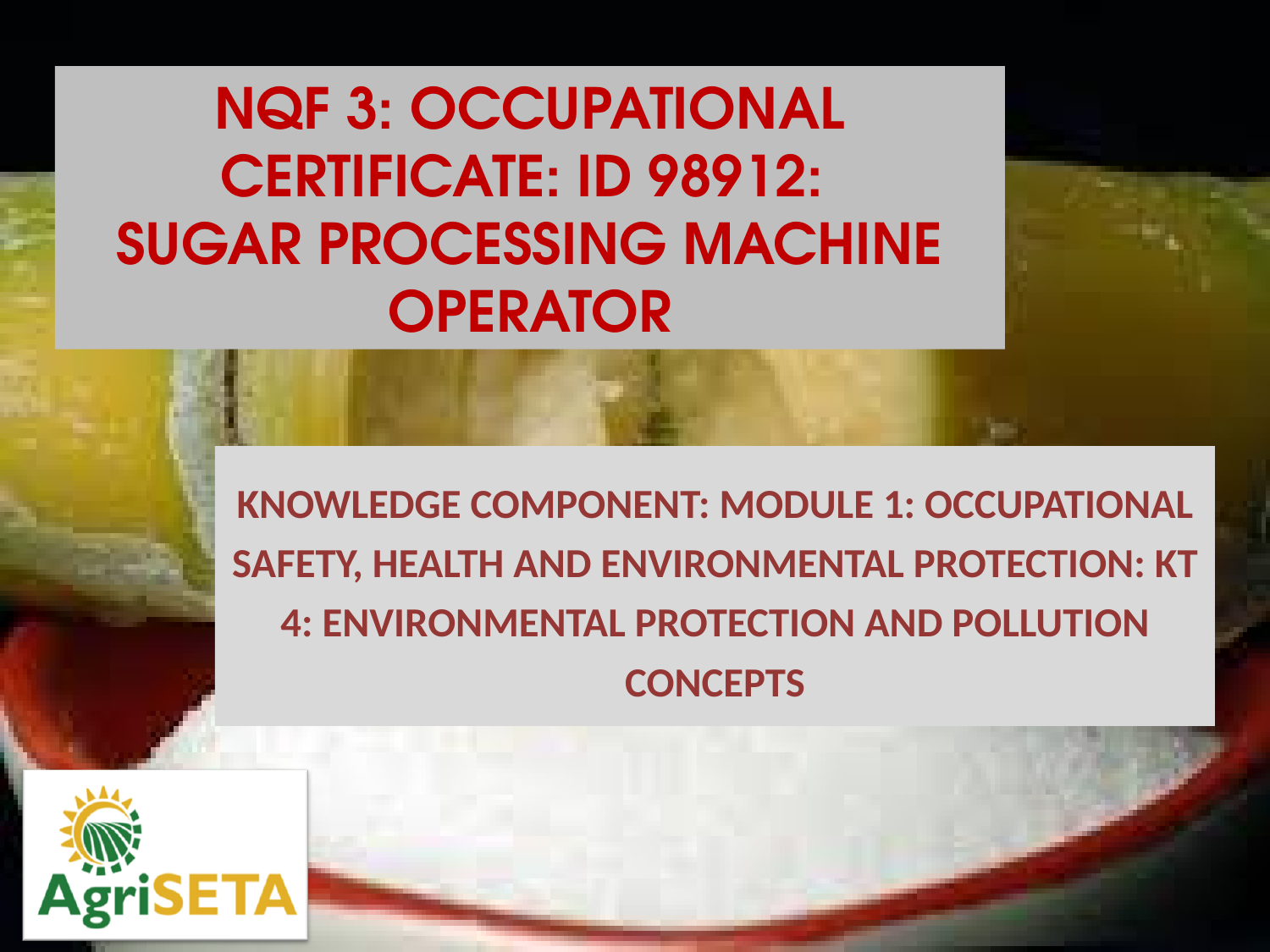

KNOWLEDGE COMPONENT: MODULE 1: OCCUPATIONAL SAFETY, HEALTH AND ENVIRONMENTAL PROTECTION: KT 4: ENVIRONMENTAL PROTECTION AND POLLUTION CONCEPTS